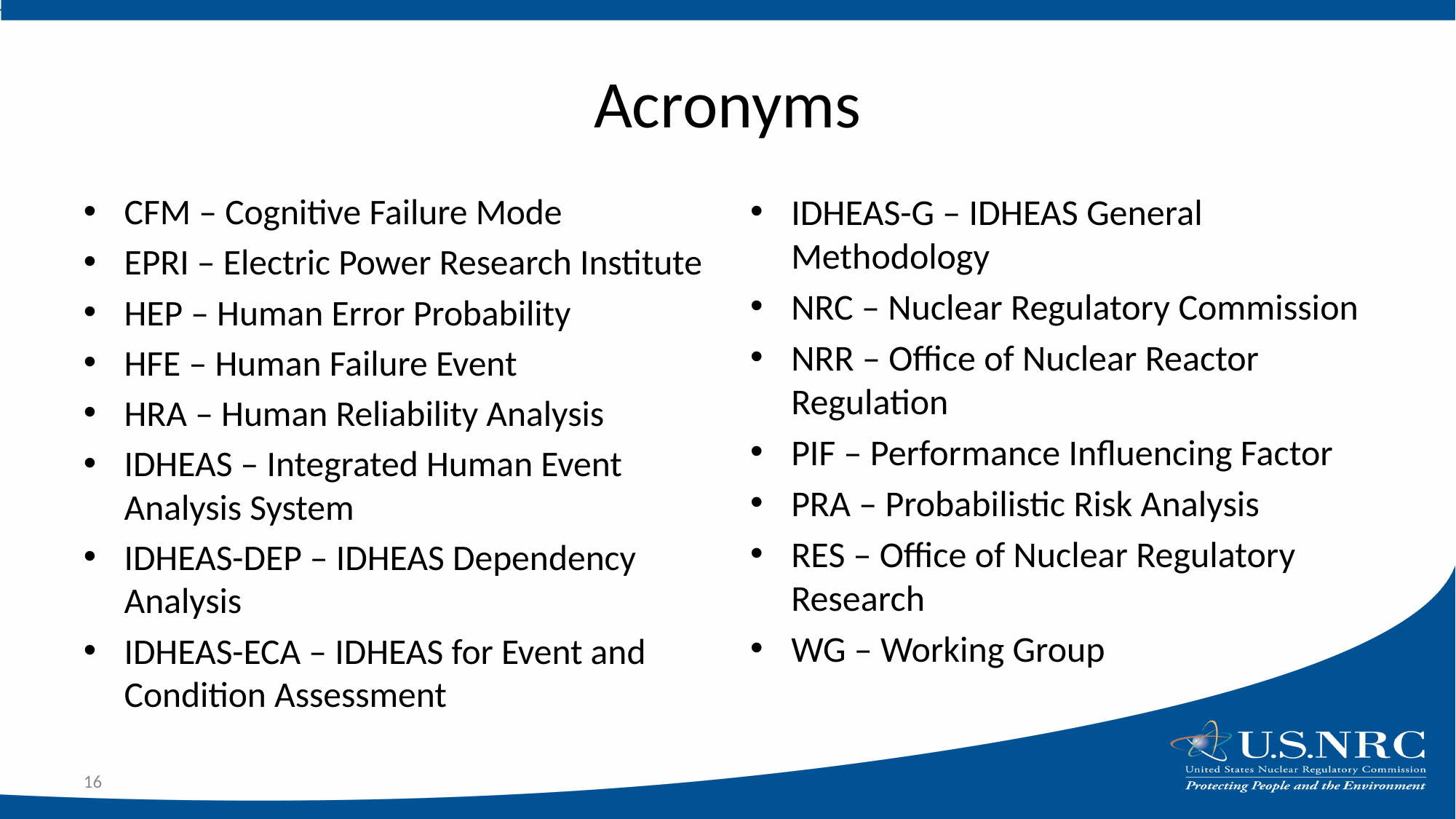

# Acronyms
CFM – Cognitive Failure Mode
EPRI – Electric Power Research Institute
HEP – Human Error Probability
HFE – Human Failure Event
HRA – Human Reliability Analysis
IDHEAS – Integrated Human Event Analysis System
IDHEAS-DEP – IDHEAS Dependency Analysis
IDHEAS-ECA – IDHEAS for Event and Condition Assessment

IDHEAS-G – IDHEAS General Methodology
NRC – Nuclear Regulatory Commission
NRR – Office of Nuclear Reactor Regulation
PIF – Performance Influencing Factor
PRA – Probabilistic Risk Analysis
RES – Office of Nuclear Regulatory Research
WG – Working Group

16